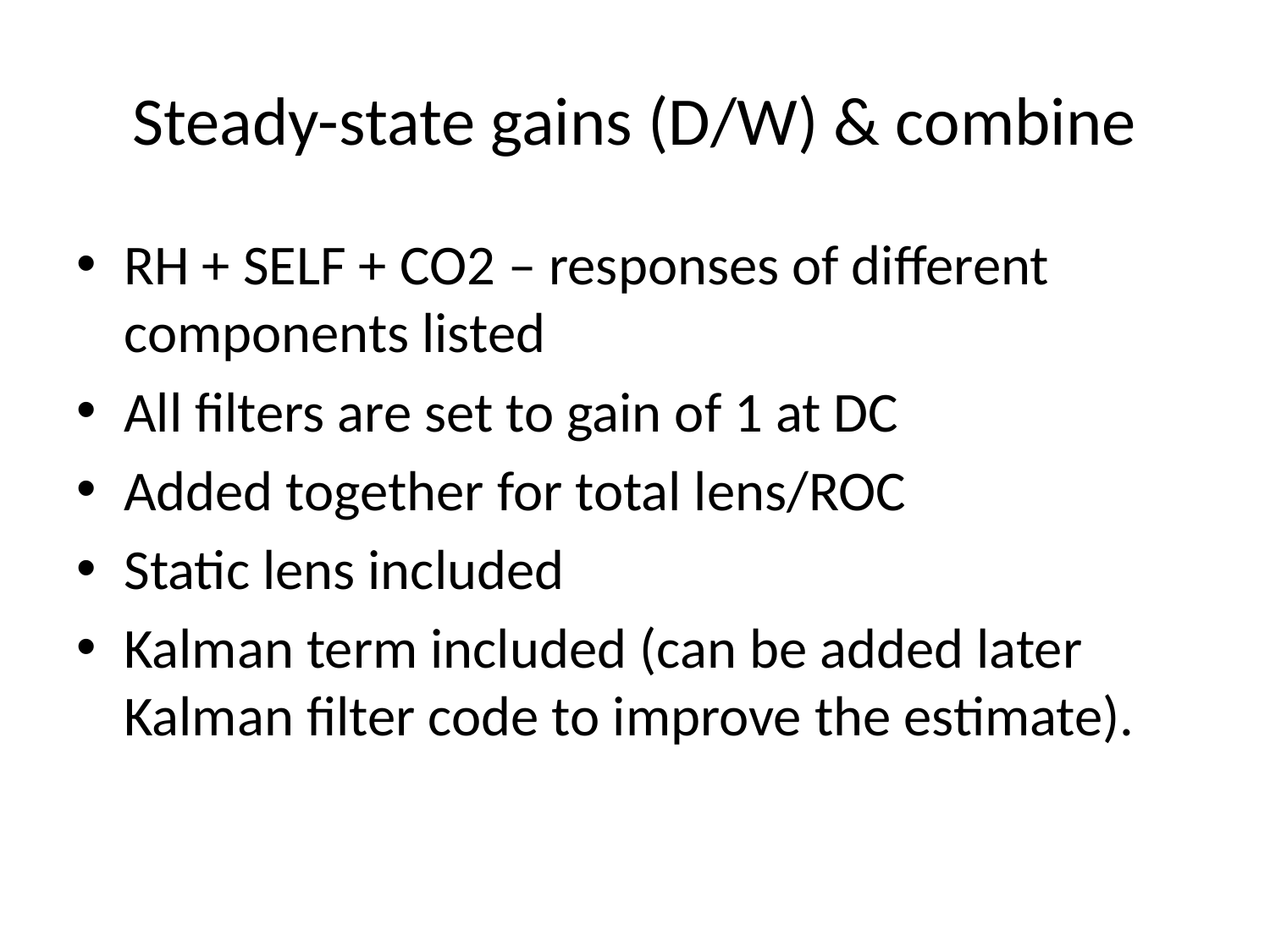

# Steady-state gains (D/W) & combine
RH + SELF + CO2 – responses of different components listed
All filters are set to gain of 1 at DC
Added together for total lens/ROC
Static lens included
Kalman term included (can be added later Kalman filter code to improve the estimate).